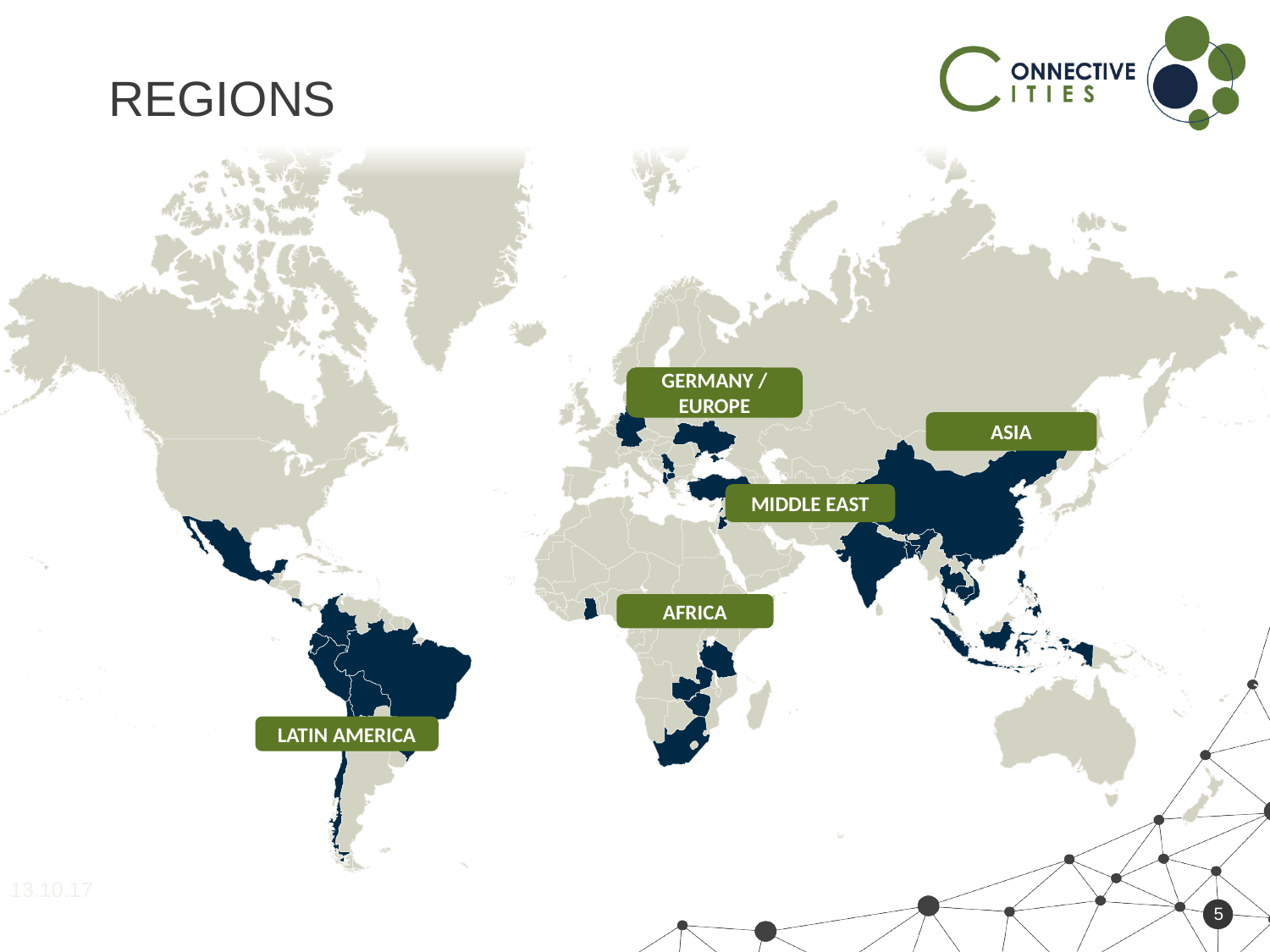

# REGIONS

GERMANY / EUROPE
ASIA

MIDDLE EAST

AFRICA

LATIN AMERICA

13.10.17
5